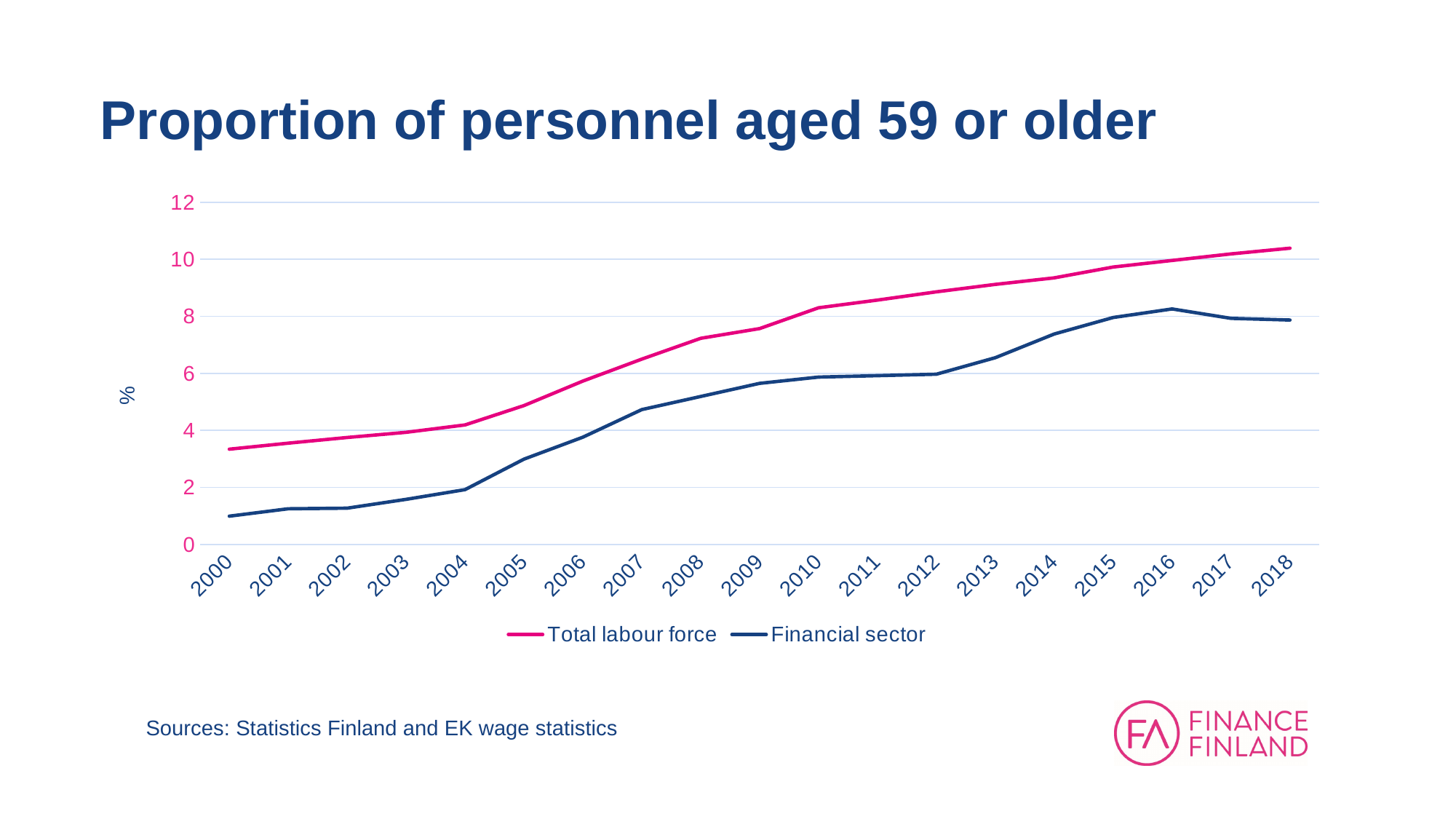

# Proportion of personnel aged 59 or older

### Chart

| Category | Total labour force | Financial sector |
|---|---|---|
| 2000 | 3.34 | 0.99 |
| 2001 | 3.55 | 1.25 |
| 2002 | 3.75 | 1.27 |
| 2003 | 3.93 | 1.58 |
| 2004 | 4.19 | 1.92 |
| 2005 | 4.87 | 2.99 |
| 2006 | 5.73 | 3.76 |
| 2007 | 6.5 | 4.73 |
| 2008 | 7.23 | 5.19 |
| 2009 | 7.57 | 5.65 |
| 2010 | 8.3 | 5.87 |
| 2011 | 8.57 | 5.92 |
| 2012 | 8.86 | 5.97 |
| 2013 | 9.12 | 6.55 |
| 2014 | 9.35 | 7.38 |
| 2015 | 9.73 | 7.96 |
| 2016 | 9.96 | 8.26 |
| 2017 | 10.19 | 7.93 |
| 2018 | 10.39 | 7.87 |
Sources: Statistics Finland and EK wage statistics